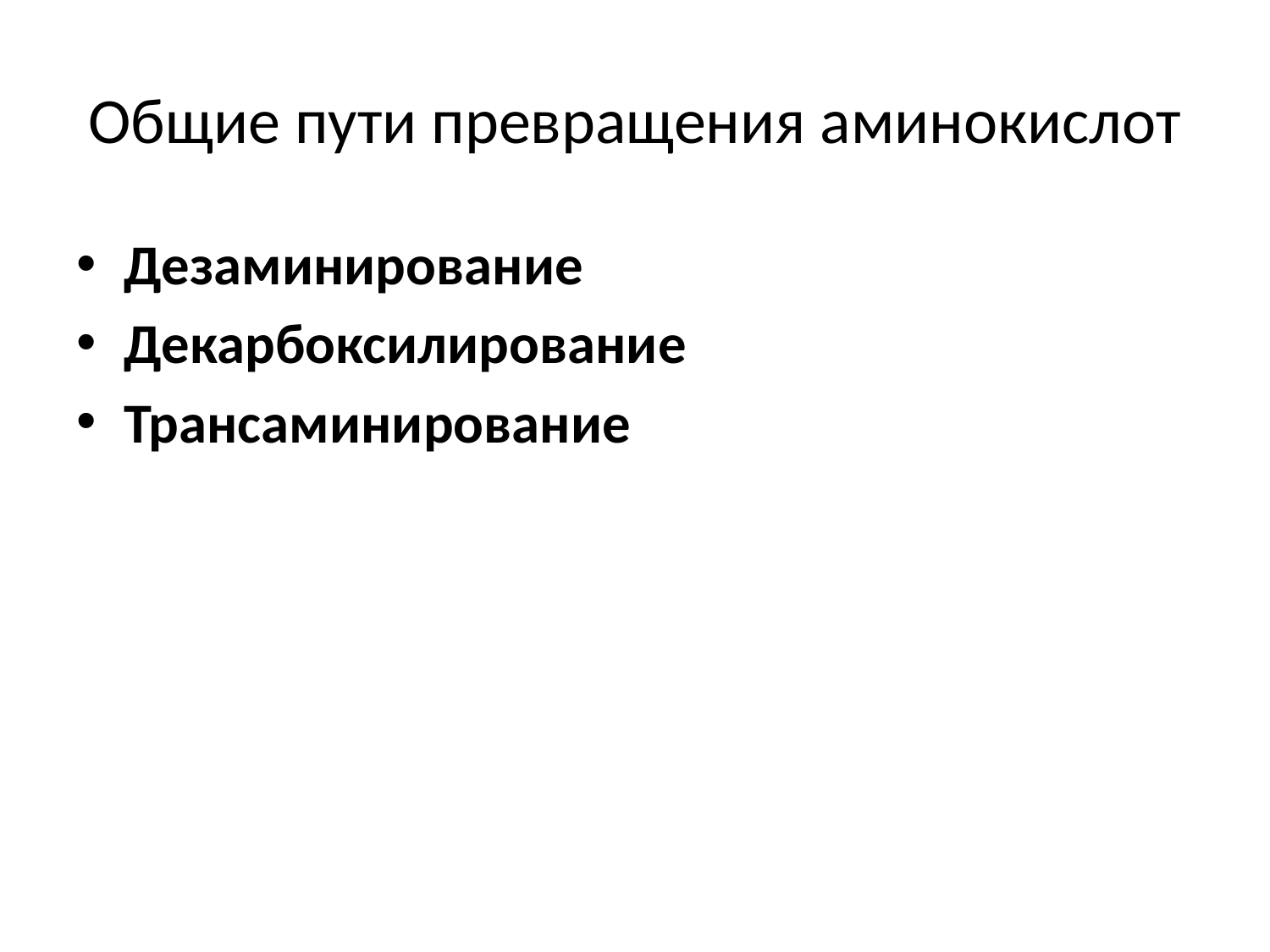

# Общие пути превращения аминокислот
Дезаминирование
Декарбоксилирование
Трансаминирование